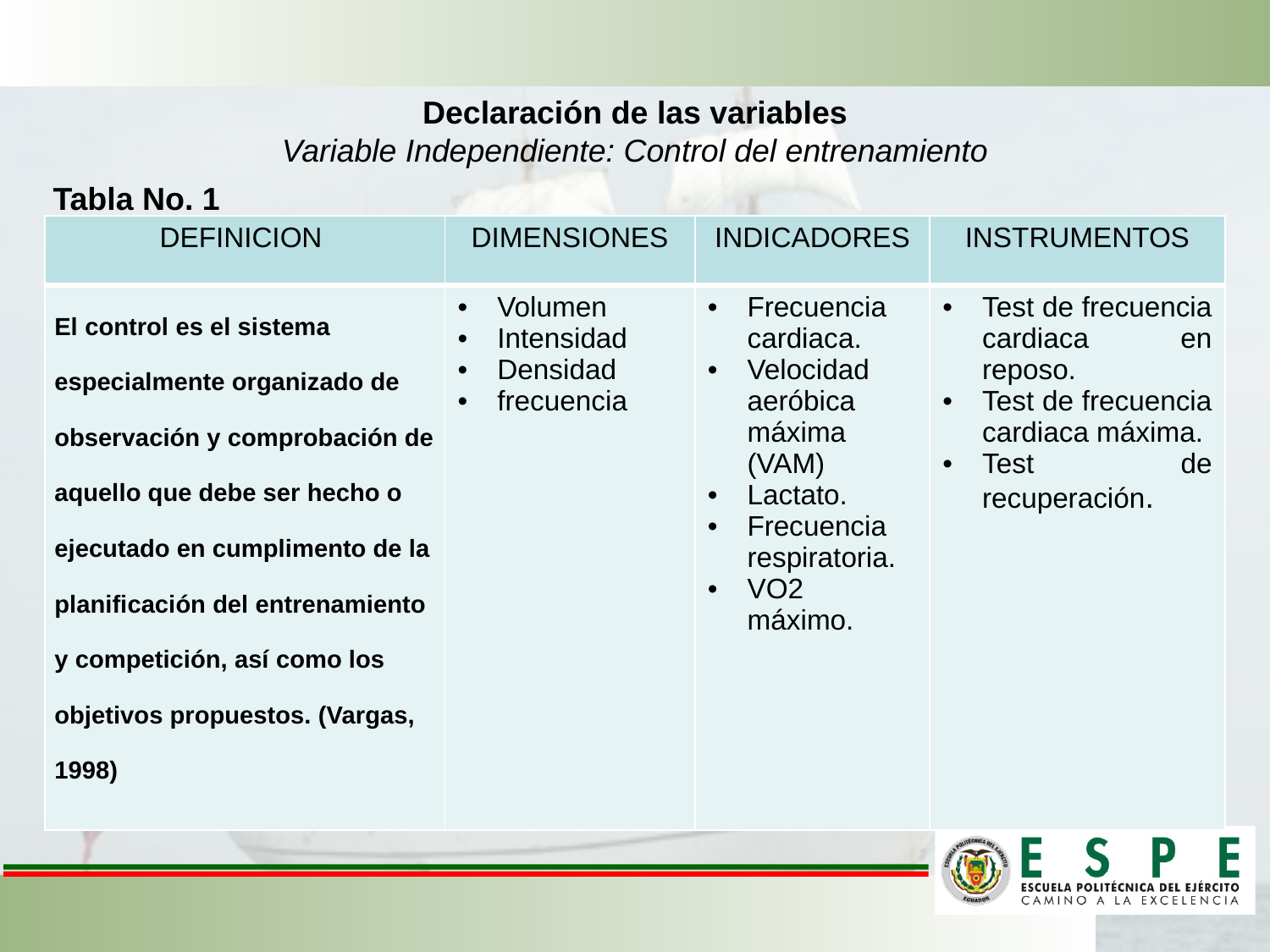

Declaración de las variables
Variable Independiente: Control del entrenamiento

Tabla No. 1
| DEFINICION | DIMENSIONES | INDICADORES | INSTRUMENTOS |
| --- | --- | --- | --- |
| El control es el sistema especialmente organizado de observación y comprobación de aquello que debe ser hecho o ejecutado en cumplimento de la planificación del entrenamiento y competición, así como los objetivos propuestos. (Vargas, 1998) | Volumen Intensidad Densidad frecuencia | Frecuencia cardiaca. Velocidad aeróbica máxima (VAM) Lactato. Frecuencia respiratoria. VO2 máximo. | Test de frecuencia cardiaca en reposo. Test de frecuencia cardiaca máxima. Test de recuperación. |